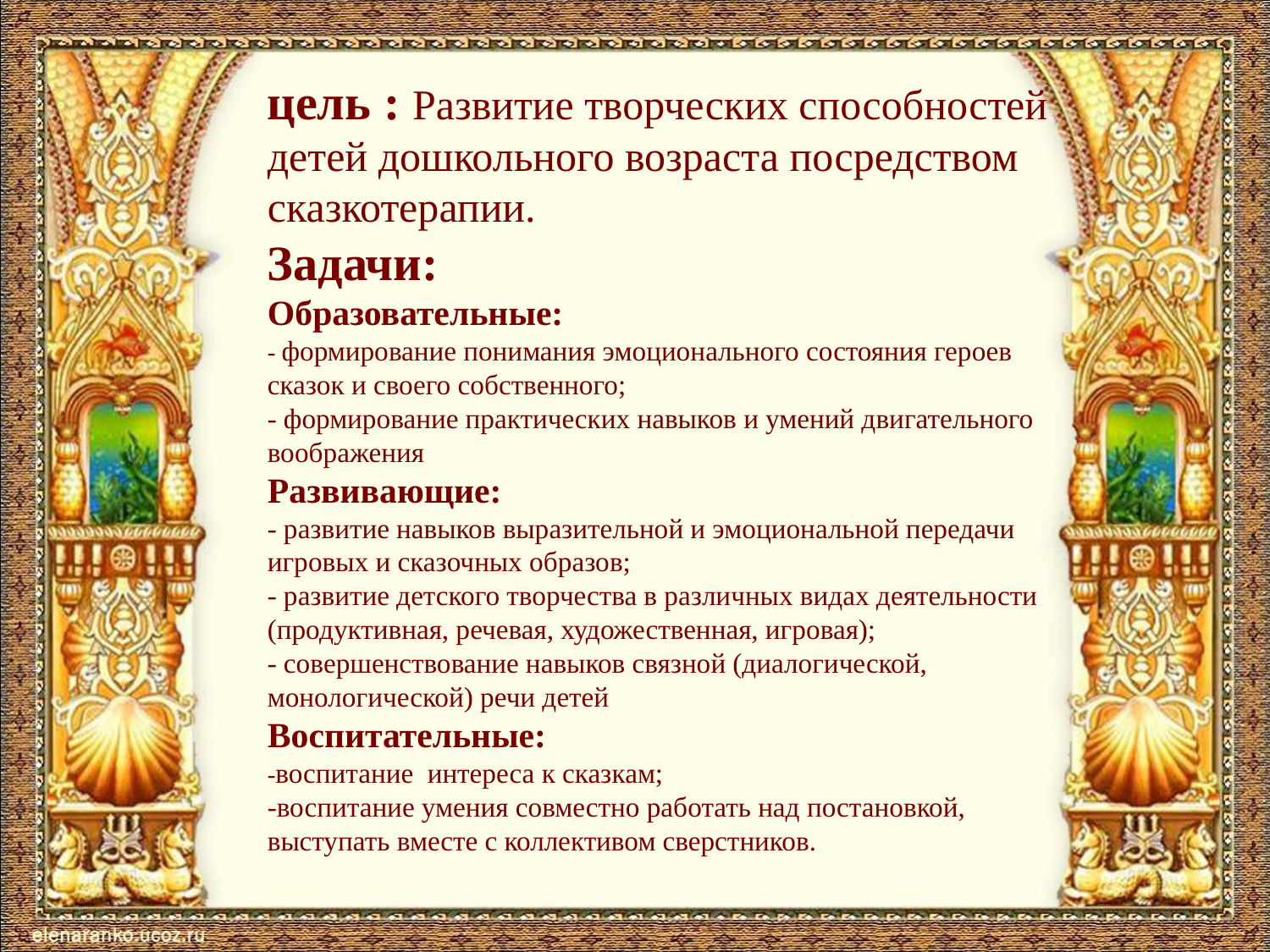

# цель : Развитие творческих способностей детей дошкольного возраста посредством сказкотерапии. Задачи: Образовательные: - формирование понимания эмоционального состояния героев сказок и своего собственного; - формирование практических навыков и умений двигательного воображения Развивающие: - развитие навыков выразительной и эмоциональной передачи игровых и сказочных образов; - развитие детского творчества в различных видах деятельности (продуктивная, речевая, художественная, игровая); - совершенствование навыков связной (диалогической, монологической) речи детей Воспитательные: -воспитание  интереса к сказкам; -воспитание умения совместно работать над постановкой, выступать вместе с коллективом сверстников.